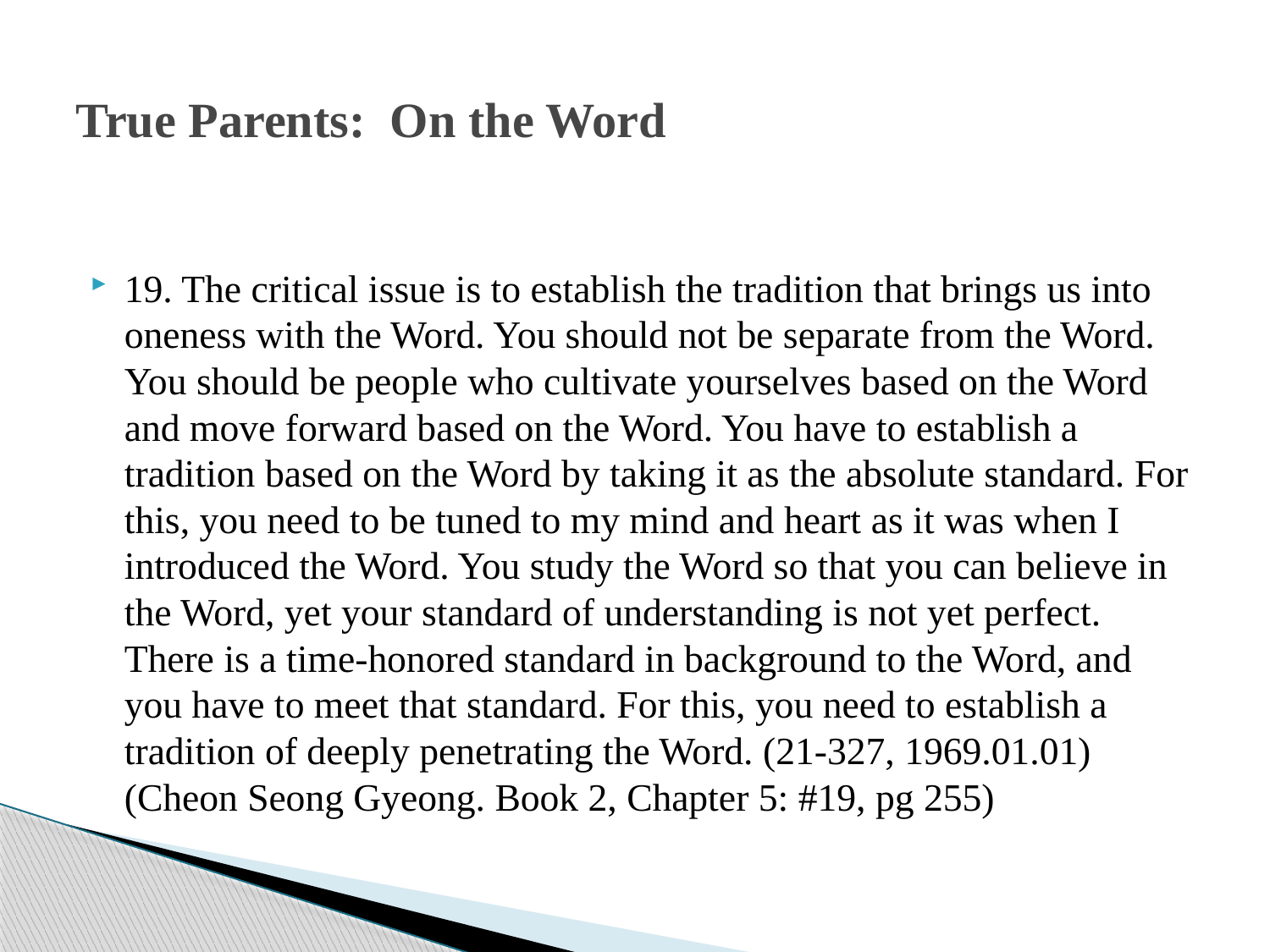

# True Parents:  On the Word

19. The critical issue is to establish the tradition that brings us into oneness with the Word. You should not be separate from the Word. You should be people who cultivate yourselves based on the Word and move forward based on the Word. You have to establish a tradition based on the Word by taking it as the absolute standard. For this, you need to be tuned to my mind and heart as it was when I introduced the Word. You study the Word so that you can believe in the Word, yet your standard of understanding is not yet perfect. There is a time-honored standard in background to the Word, and you have to meet that standard. For this, you need to establish a tradition of deeply penetrating the Word. (21-327, 1969.01.01) (Cheon Seong Gyeong. Book 2, Chapter 5: #19, pg 255)